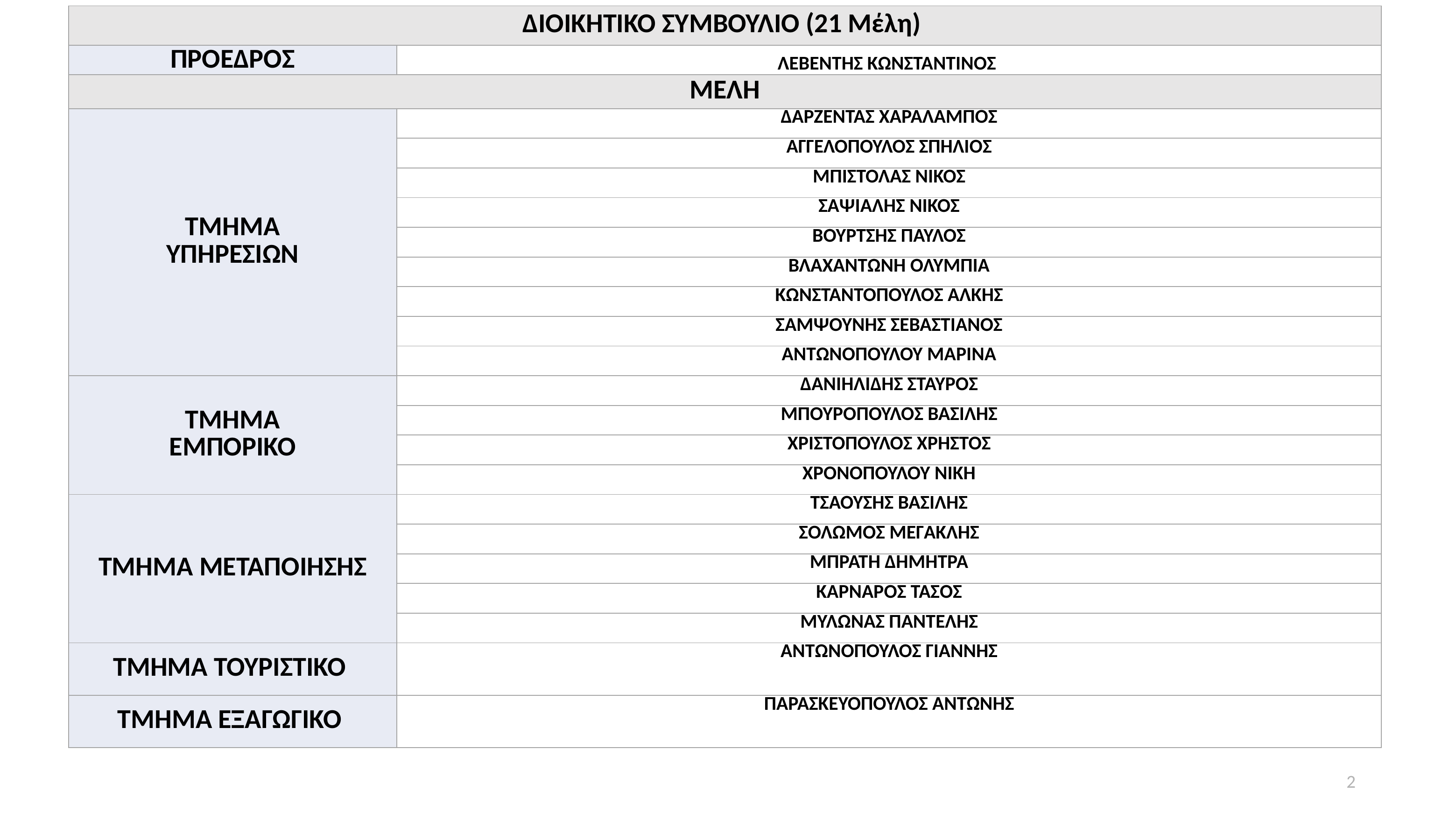

| ΔΙΟΙΚΗΤΙΚΟ ΣΥΜΒΟΥΛΙΟ (21 Μέλη) |  |
| --- | --- |
| ΠΡΟΕΔΡΟΣ | ΛΕΒΕΝΤΗΣ ΚΩΝΣΤΑΝΤΙΝΟΣ |
| ΜΕΛΗ |  |
| ΤΜΗΜΑ ΥΠΗΡΕΣΙΩΝ | ΔΑΡΖΕΝΤΑΣ ΧΑΡΑΛΑΜΠΟΣ |
|  | ΑΓΓΕΛΟΠΟΥΛΟΣ ΣΠΗΛΙΟΣ |
|  | ΜΠΙΣΤΟΛΑΣ ΝΙΚΟΣ |
|  | ΣΑΨΙΑΛΗΣ ΝΙΚΟΣ |
|  | ΒΟΥΡΤΣΗΣ ΠΑΥΛΟΣ |
|  | ΒΛΑΧΑΝΤΩΝΗ ΟΛΥΜΠΙΑ |
|  | ΚΩΝΣΤΑΝΤΟΠΟΥΛΟΣ ΑΛΚΗΣ |
|  | ΣΑΜΨΟΥΝΗΣ ΣΕΒΑΣΤΙΑΝΟΣ |
|  | ΑΝΤΩΝΟΠΟΥΛΟΥ ΜΑΡΙΝΑ |
| ΤΜΗΜΑ ΕΜΠΟΡΙΚΟ | ΔΑΝΙΗΛΙΔΗΣ ΣΤΑΥΡΟΣ |
|  | ΜΠΟΥΡΟΠΟΥΛΟΣ ΒΑΣΙΛΗΣ |
|  | ΧΡΙΣΤΟΠΟΥΛΟΣ ΧΡΗΣΤΟΣ |
|  | ΧΡΟΝΟΠΟΥΛΟΥ ΝΙΚΗ |
| ΤΜΗΜΑ ΜΕΤΑΠΟΙΗΣΗΣ | ΤΣΑΟΥΣΗΣ ΒΑΣΙΛΗΣ |
|  | ΣΟΛΩΜΟΣ ΜΕΓΑΚΛΗΣ |
|  | ΜΠΡΑΤΗ ΔΗΜΗΤΡΑ |
|  | ΚΑΡΝΑΡΟΣ ΤΑΣΟΣ |
|  | ΜΥΛΩΝΑΣ ΠΑΝΤΕΛΗΣ |
| ΤΜΗΜΑ ΤΟΥΡΙΣΤΙΚΟ | ΑΝΤΩΝΟΠΟΥΛΟΣ ΓΙΑΝΝΗΣ |
| ΤΜΗΜΑ ΕΞΑΓΩΓΙΚΟ | ΠΑΡΑΣΚΕΥΟΠΟΥΛΟΣ ΑΝΤΩΝΗΣ |
2